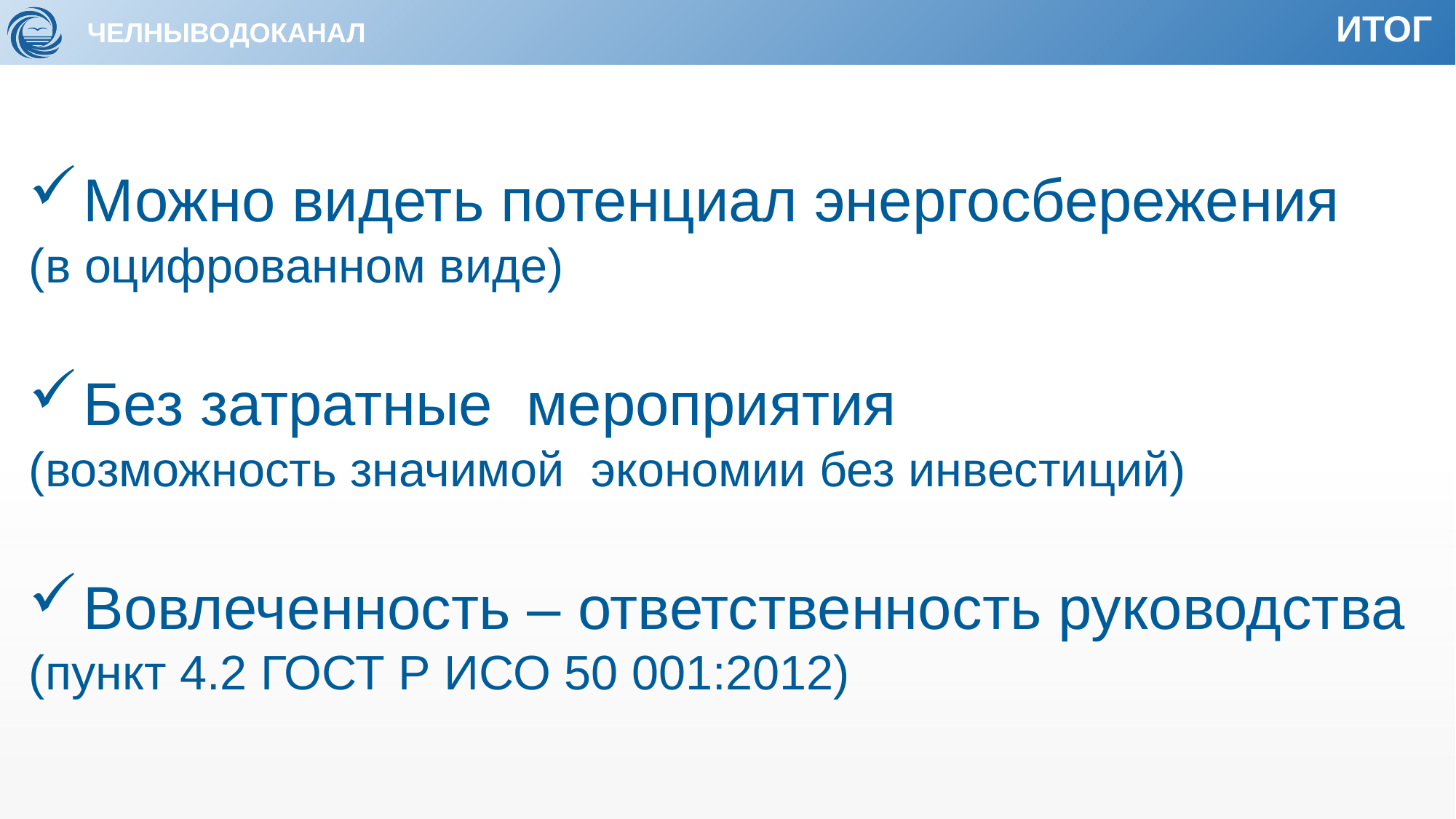

ИТОГ
Можно видеть потенциал энергосбережения
(в оцифрованном виде)

Без затратные  мероприятия
(возможность значимой  экономии без инвестиций)

Вовлеченность – ответственность руководства
(пункт 4.2 ГОСТ Р ИСО 50 001:2012)